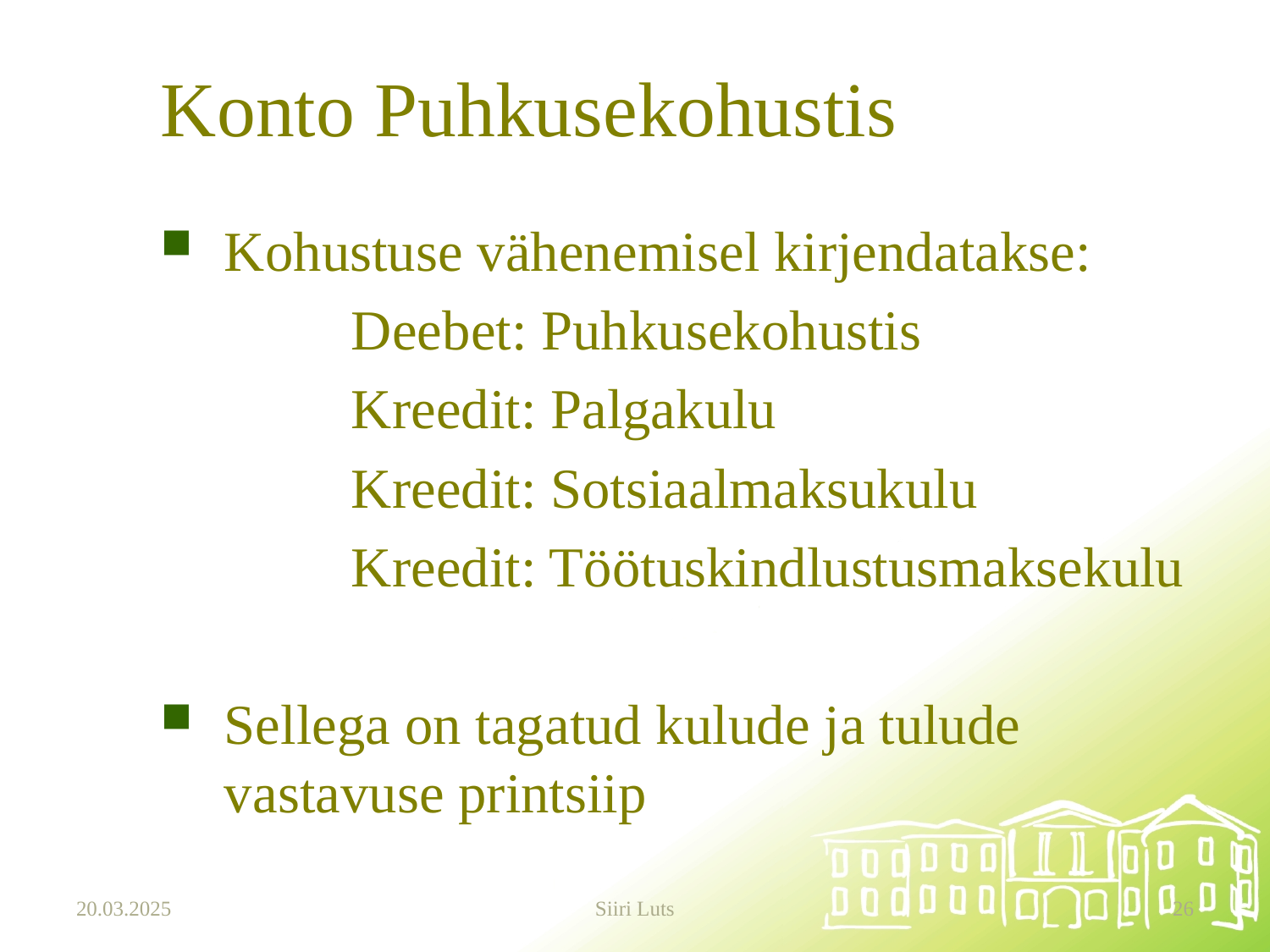

# Konto Puhkusekohustis
Kohustuse vähenemisel kirjendatakse:
		Deebet: Puhkusekohustis
		Kreedit: Palgakulu
		Kreedit: Sotsiaalmaksukulu
		Kreedit: Töötuskindlustusmaksekulu

Sellega on tagatud kulude ja tulude vastavuse printsiip
20.03.2025
Siiri Luts
26